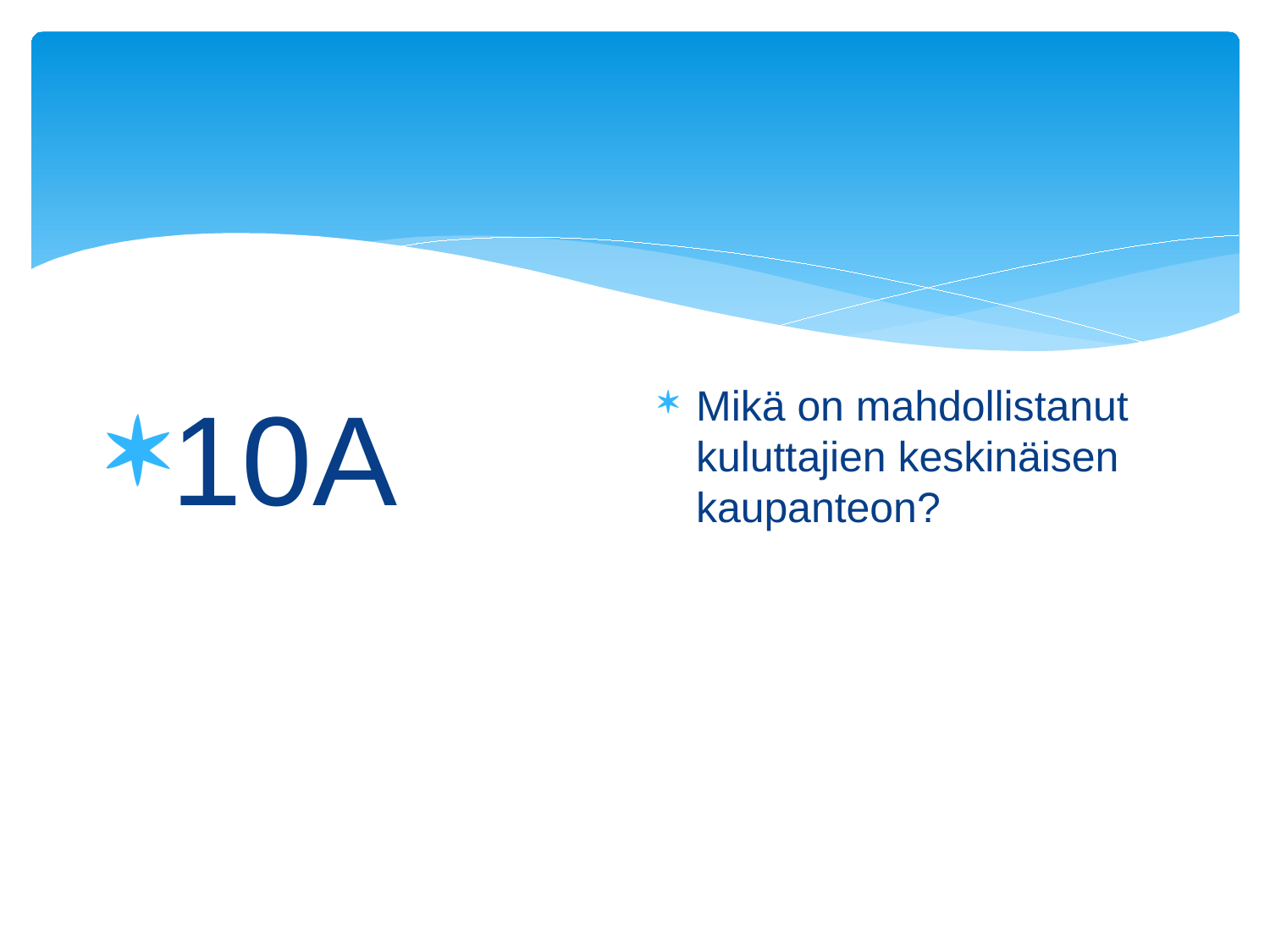

#
10A
Mikä on mahdollistanut kuluttajien keskinäisen kaupanteon?